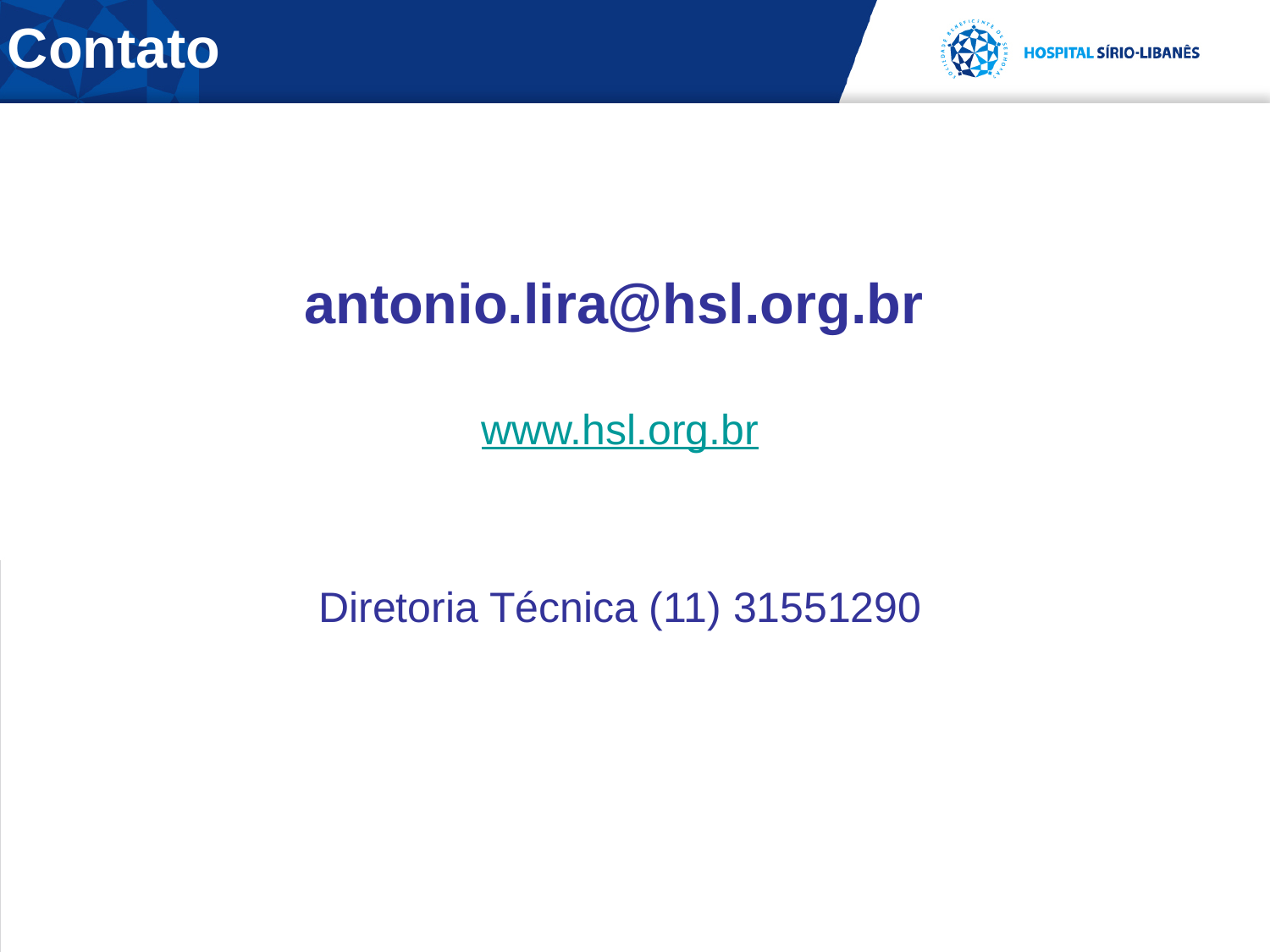

Contato
antonio.lira@hsl.org.br

www.hsl.org.br

Diretoria Técnica (11) 31551290